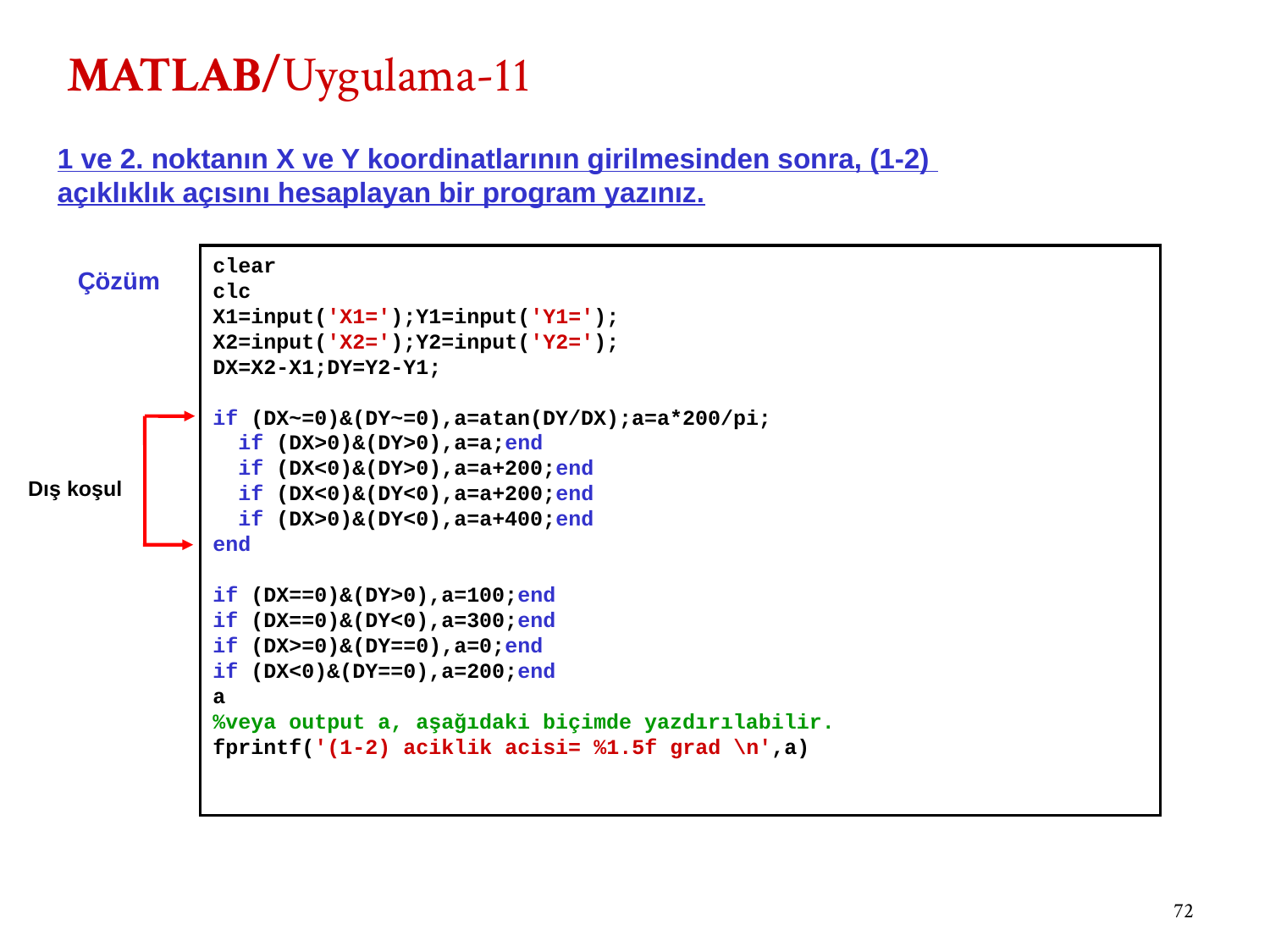

# MATLAB/Uygulama-11

1 ve 2. noktanın X ve Y koordinatlarının girilmesinden sonra, (1-2)
açıklıklık açısını hesaplayan bir program yazınız.

clear
clc
X1=input('X1=');Y1=input('Y1=');
X2=input('X2=');Y2=input('Y2=');
DX=X2-X1;DY=Y2-Y1;

if (DX~=0)&(DY~=0),a=atan(DY/DX);a=a*200/pi;
  if (DX>0)&(DY>0),a=a;end
  if (DX<0)&(DY>0),a=a+200;end
  if (DX<0)&(DY<0),a=a+200;end
  if (DX>0)&(DY<0),a=a+400;end
end

if (DX==0)&(DY>0),a=100;end
if (DX==0)&(DY<0),a=300;end
if (DX>=0)&(DY==0),a=0;end
if (DX<0)&(DY==0),a=200;end
a
%veya output a, aşağıdaki biçimde yazdırılabilir.
fprintf('(1-2) aciklik acisi= %1.5f grad \n',a)

Çözüm

Dış koşul

72